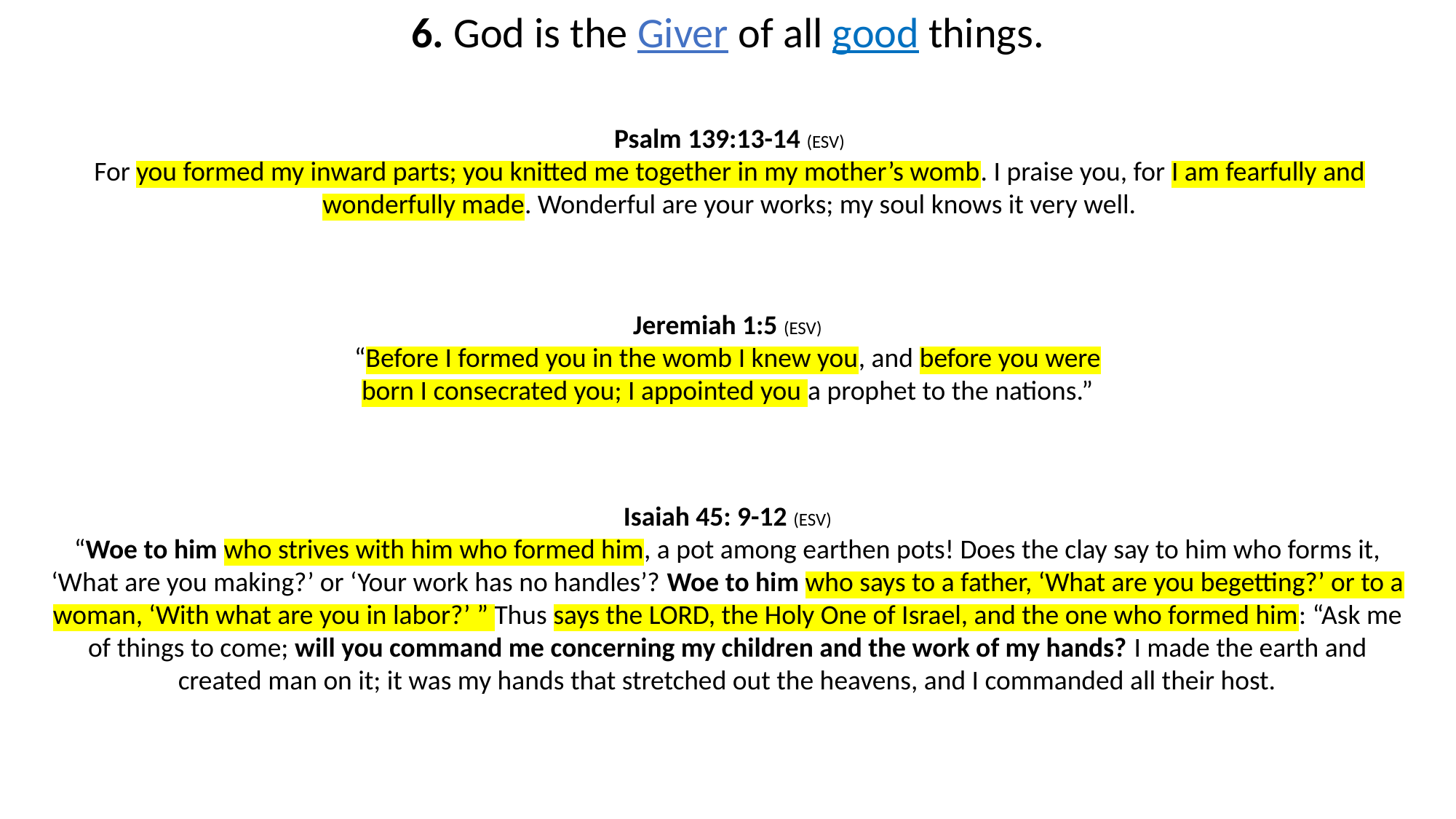

6. God is the Giver of all good things.
Psalm 139:13-14 (ESV)
For you formed my inward parts; you knitted me together in my mother’s womb. I praise you, for I am fearfully and wonderfully made. Wonderful are your works; my soul knows it very well.
Jeremiah 1:5 (ESV)
“Before I formed you in the womb I knew you, and before you were born I consecrated you; I appointed you a prophet to the nations.”
Isaiah 45: 9-12 (ESV)
“Woe to him who strives with him who formed him, a pot among earthen pots! Does the clay say to him who forms it, ‘What are you making?’ or ‘Your work has no handles’? Woe to him who says to a father, ‘What are you begetting?’ or to a woman, ‘With what are you in labor?’ ” Thus says the LORD, the Holy One of Israel, and the one who formed him: “Ask me of things to come; will you command me concerning my children and the work of my hands? I made the earth and created man on it; it was my hands that stretched out the heavens, and I commanded all their host.